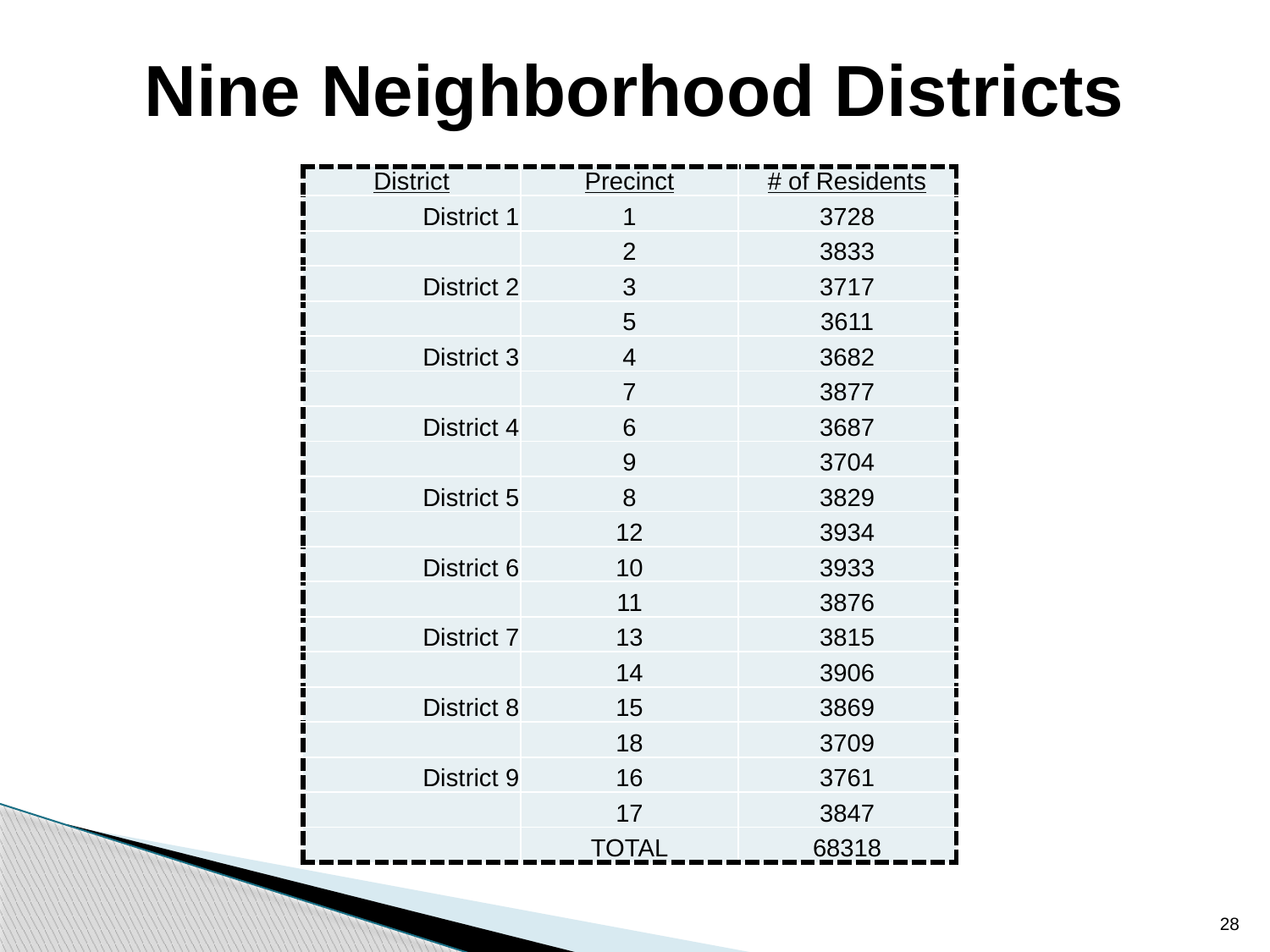

# Nine Neighborhood Districts
| District | Precinct | # of Residents |
| --- | --- | --- |
| District 1 | 1 | 3728 |
|  | 2 | 3833 |
| District 2 | 3 | 3717 |
|  | 5 | 3611 |
| District 3 | 4 | 3682 |
|  | 7 | 3877 |
| District 4 | 6 | 3687 |
|  | 9 | 3704 |
| District 5 | 8 | 3829 |
|  | 12 | 3934 |
| District 6 | 10 | 3933 |
|  | 11 | 3876 |
| District 7 | 13 | 3815 |
|  | 14 | 3906 |
| District 8 | 15 | 3869 |
|  | 18 | 3709 |
| District 9 | 16 | 3761 |
|  | 17 | 3847 |
|  | TOTAL | 68318 |
28